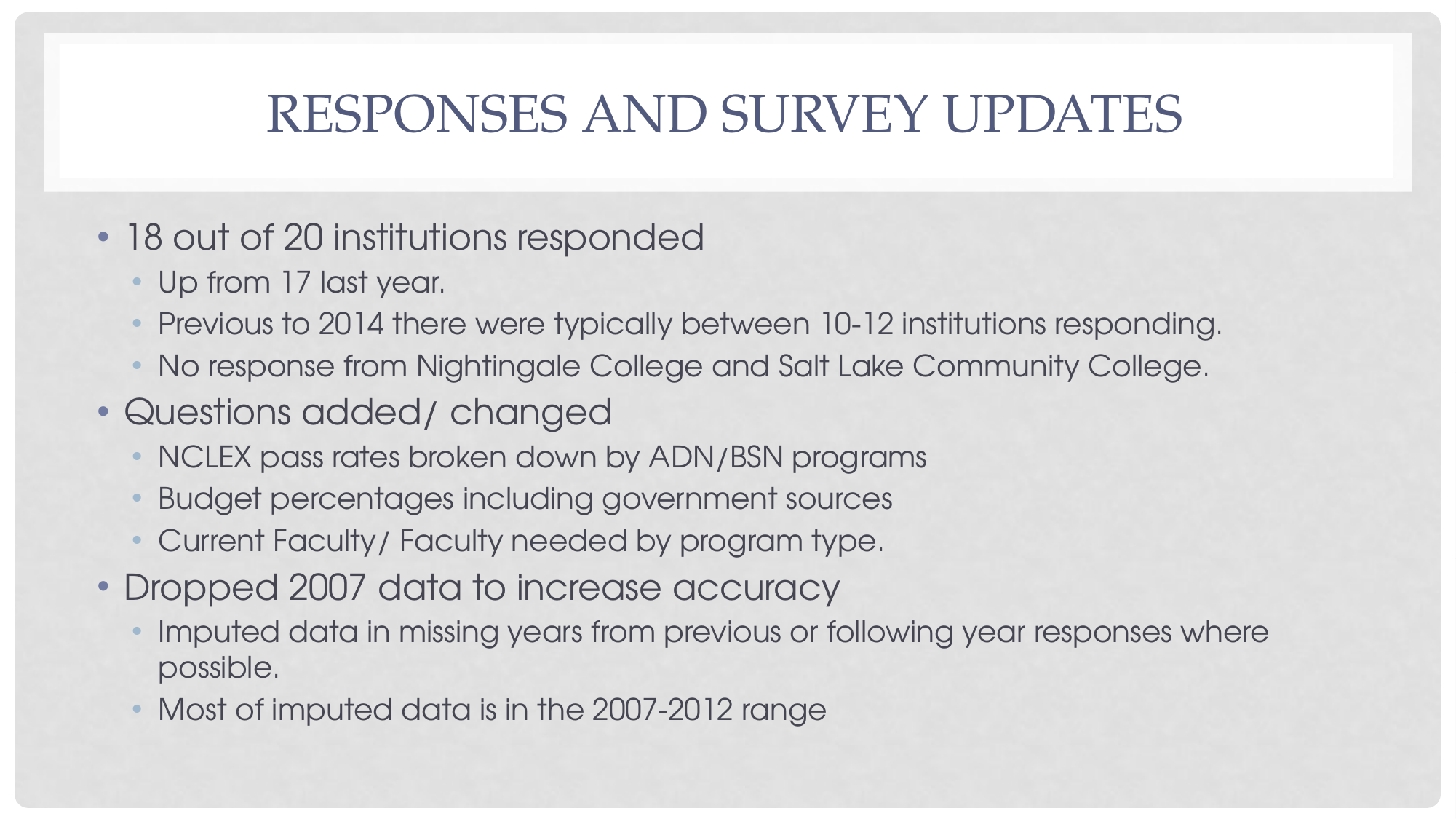

# Responses and survey updates
18 out of 20 institutions responded
Up from 17 last year.
Previous to 2014 there were typically between 10-12 institutions responding.
No response from Nightingale College and Salt Lake Community College.
Questions added/ changed
NCLEX pass rates broken down by ADN/BSN programs
Budget percentages including government sources
Current Faculty/ Faculty needed by program type.
Dropped 2007 data to increase accuracy
Imputed data in missing years from previous or following year responses where possible.
Most of imputed data is in the 2007-2012 range